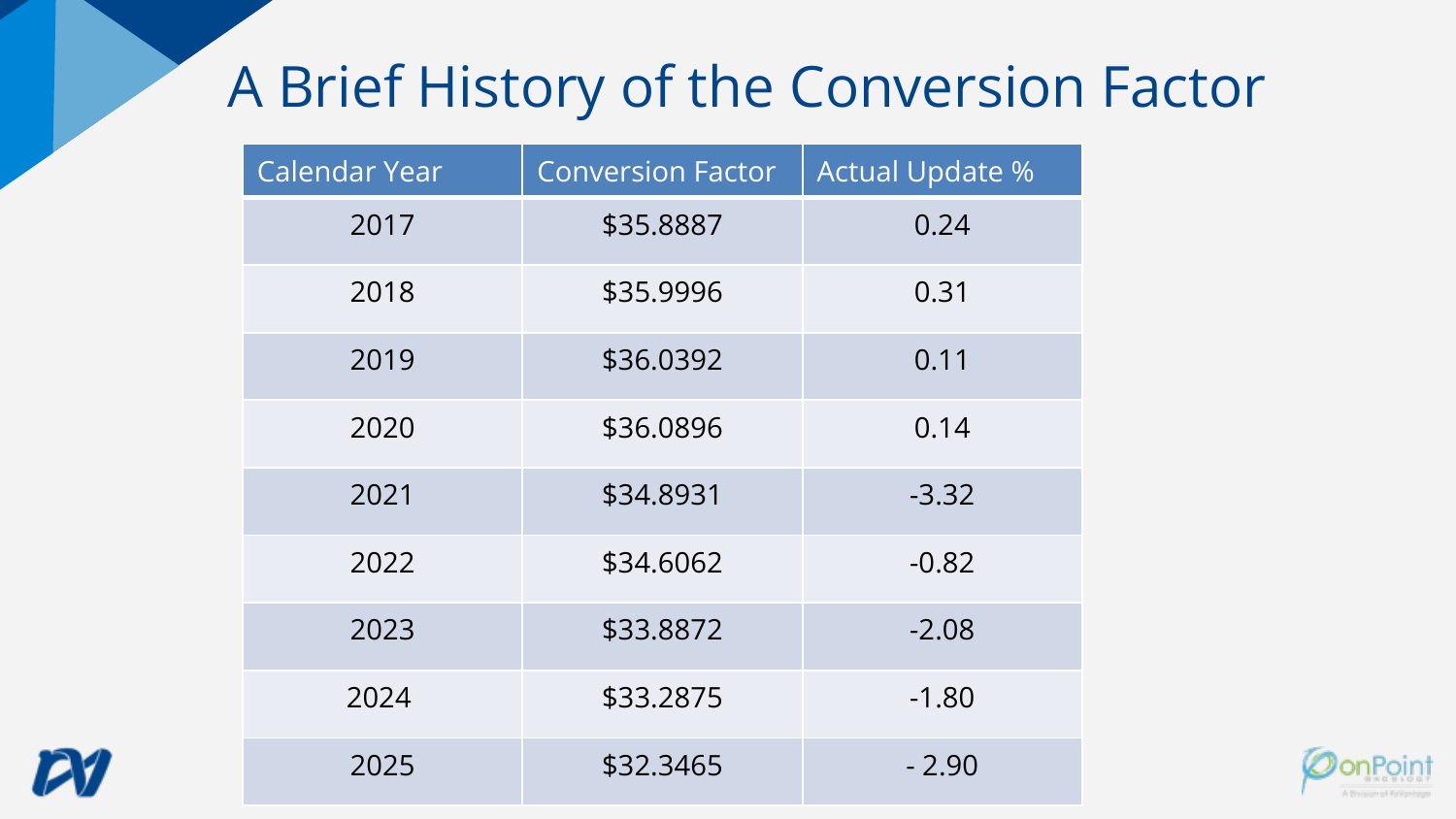

A Brief History of the Conversion Factor
| Calendar Year | Conversion Factor | Actual Update % |
| --- | --- | --- |
| 2017 | $35.8887 | 0.24 |
| 2018 | $35.9996 | 0.31 |
| 2019 | $36.0392 | 0.11 |
| 2020 | $36.0896 | 0.14 |
| 2021 | $34.8931 | -3.32 |
| 2022 | $34.6062 | -0.82 |
| 2023 | $33.8872 | -2.08 |
| 2024 | $33.2875 | -1.80 |
| 2025 | $32.3465 | - 2.90 |